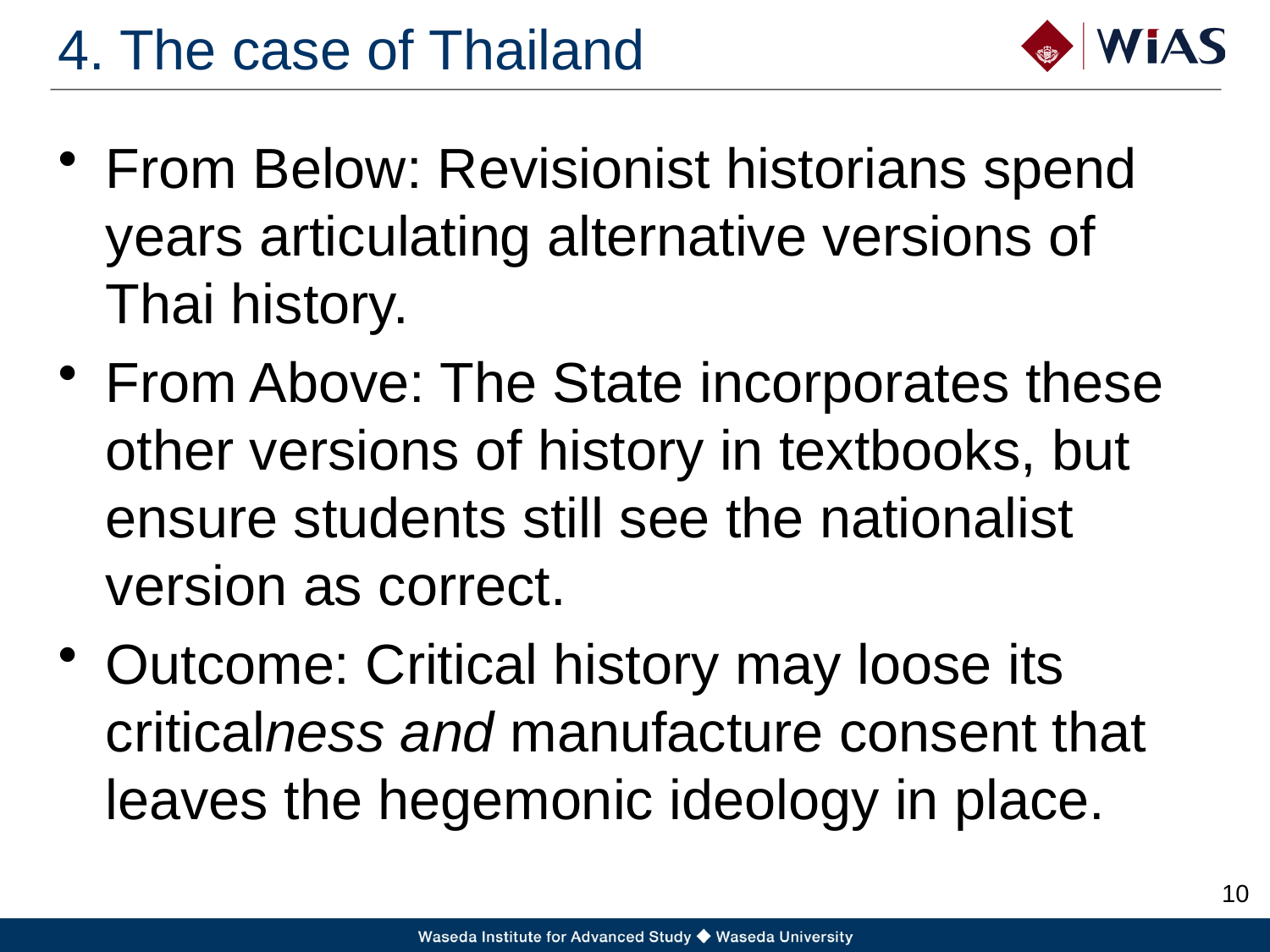

# 4. The case of Thailand
From Below: Revisionist historians spend years articulating alternative versions of Thai history.
From Above: The State incorporates these other versions of history in textbooks, but ensure students still see the nationalist version as correct.
Outcome: Critical history may loose its criticalness and manufacture consent that leaves the hegemonic ideology in place.
10